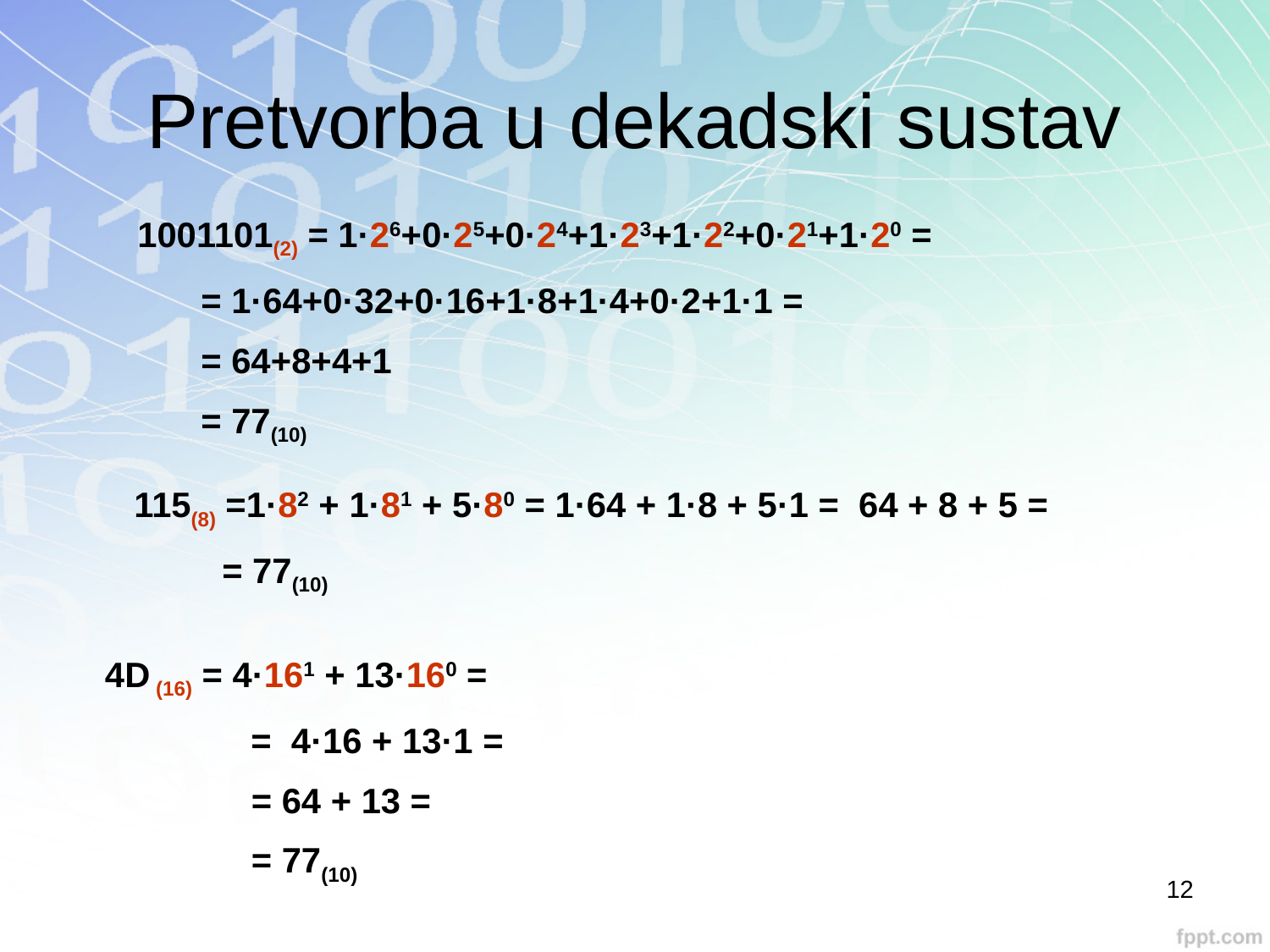

# Pretvorba u dekadski sustav
1001101(2) = 1·26+0·25+0·24+1·23+1·22+0·21+1·20 =
= 1·64+0·32+0·16+1·8+1·4+0·2+1·1 =
= 64+8+4+1
= 77(10)
    115(8) =1·82 + 1·81 + 5·80 = 1·64 + 1·8 + 5·1 =  64 + 8 + 5 =
	= 77(10)

4D (16) = 4·161 + 13·160 =
               =  4·16 + 13·1 =
	  = 64 + 13 =
	  = 77(10)
12